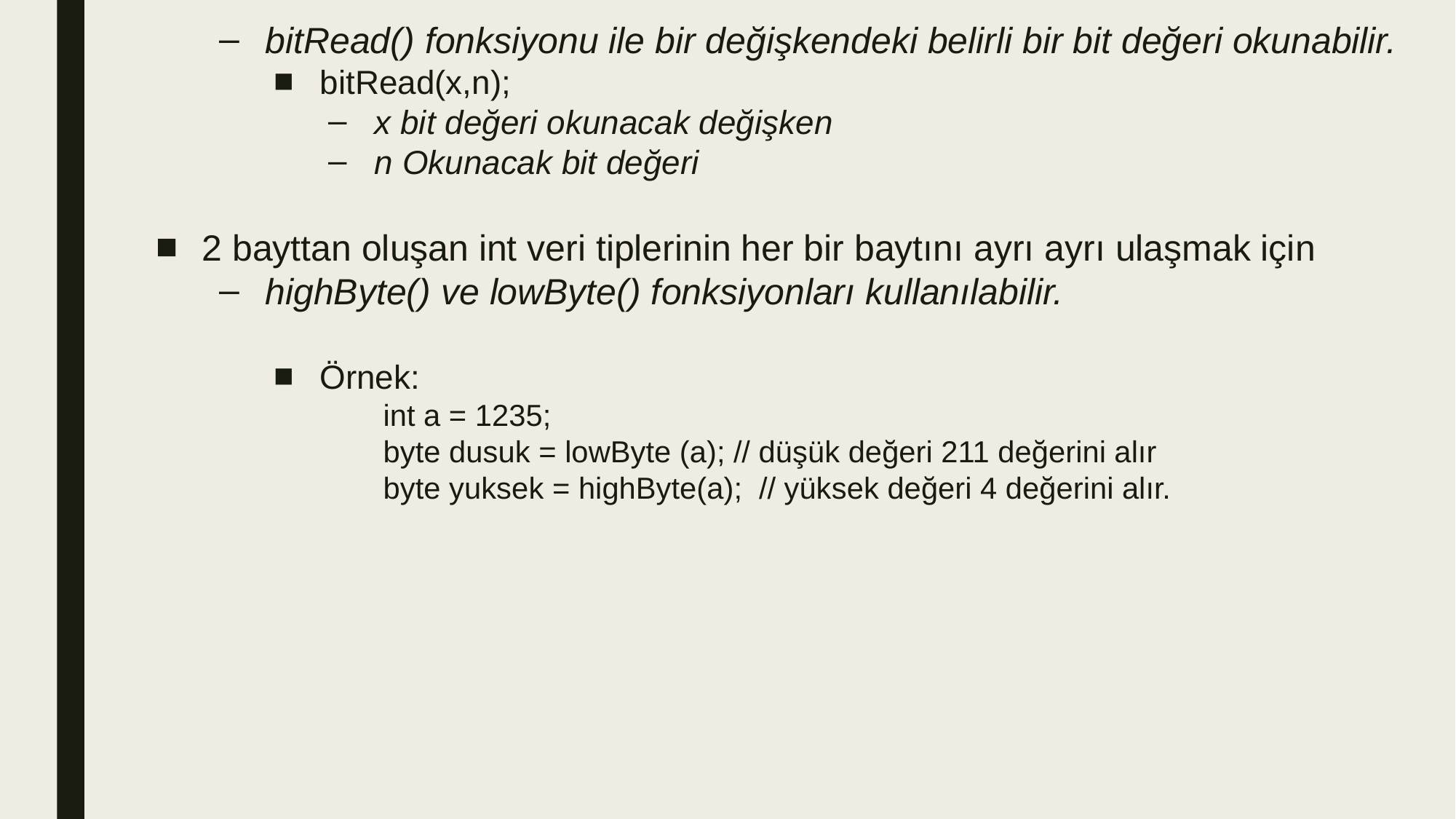

bitRead() fonksiyonu ile bir değişkendeki belirli bir bit değeri okunabilir.
bitRead(x,n);
x bit değeri okunacak değişken
n Okunacak bit değeri

2 bayttan oluşan int veri tiplerinin her bir baytını ayrı ayrı ulaşmak için
highByte() ve lowByte() fonksiyonları kullanılabilir.

Örnek:
int a = 1235;
byte dusuk = lowByte (a); // düşük değeri 211 değerini alır
byte yuksek = highByte(a);  // yüksek değeri 4 değerini alır.